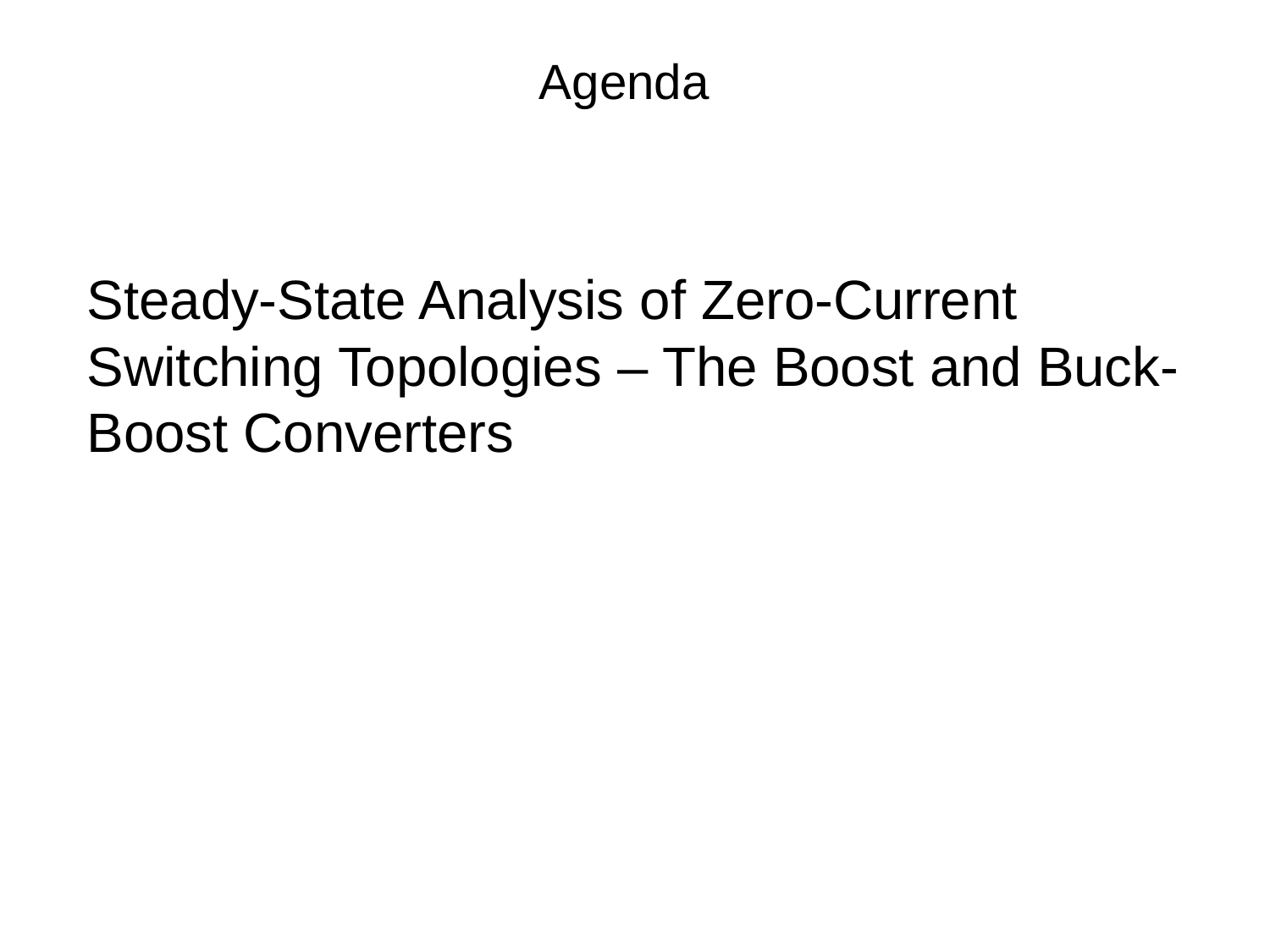

# Agenda
Steady-State Analysis of Zero-Current Switching Topologies – The Boost and Buck-Boost Converters